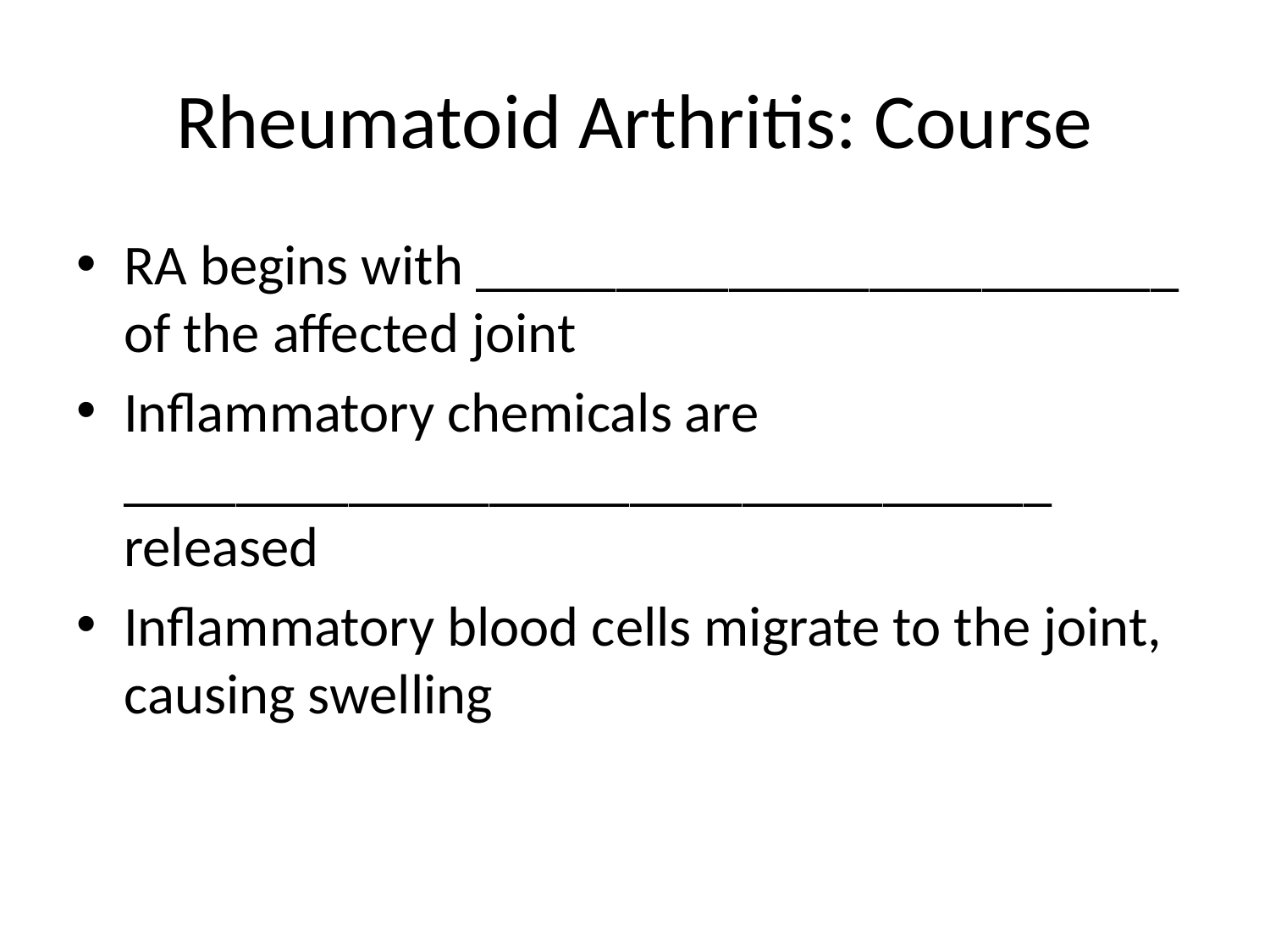

# Rheumatoid Arthritis: Course
RA begins with _________________________ of the affected joint
Inflammatory chemicals are _________________________________ released
Inflammatory blood cells migrate to the joint, causing swelling